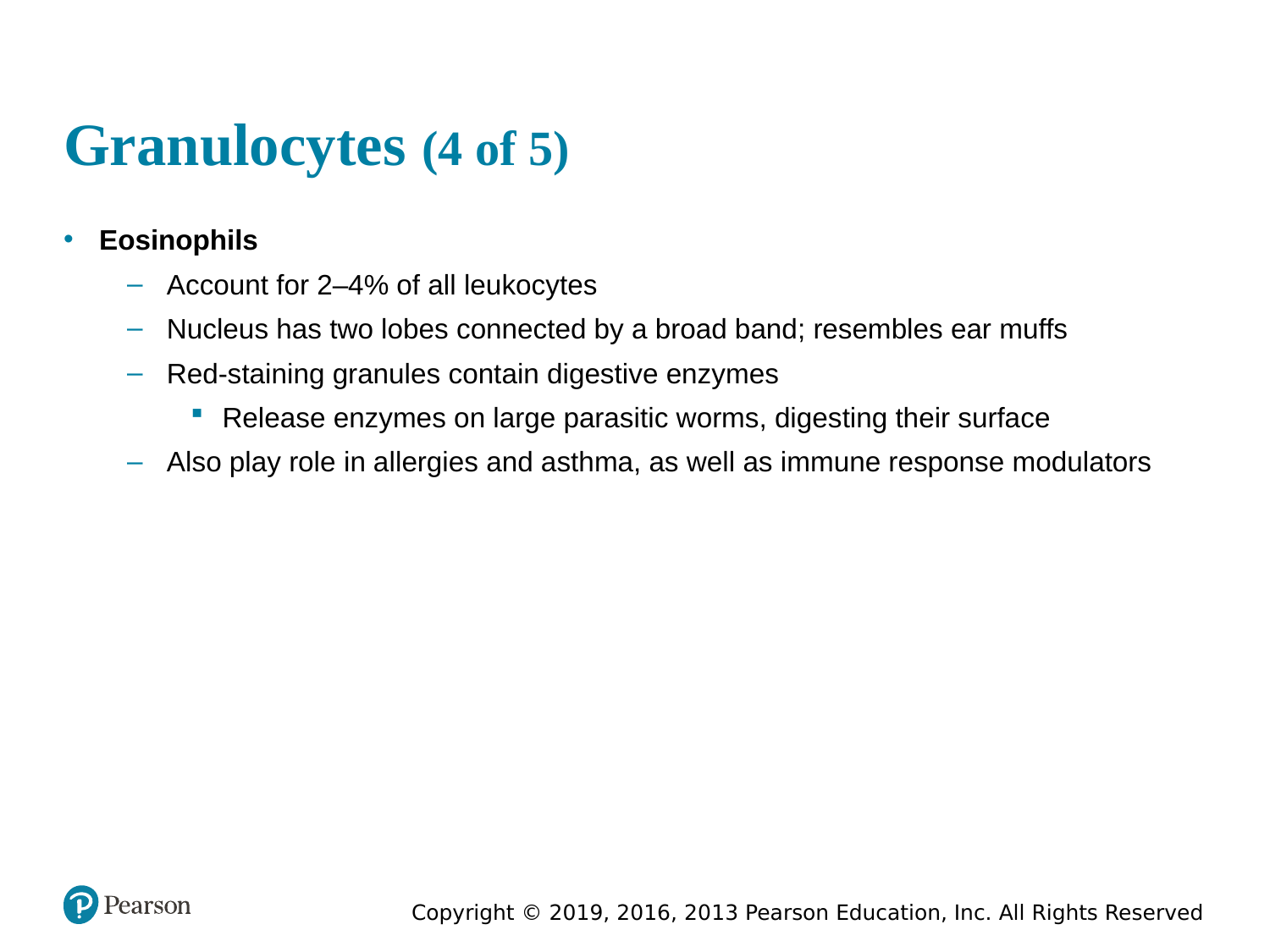

# Granulocytes (4 of 5)
Eosinophils
Account for 2–4% of all leukocytes
Nucleus has two lobes connected by a broad band; resembles ear muffs
Red-staining granules contain digestive enzymes
Release enzymes on large parasitic worms, digesting their surface
Also play role in allergies and asthma, as well as immune response modulators